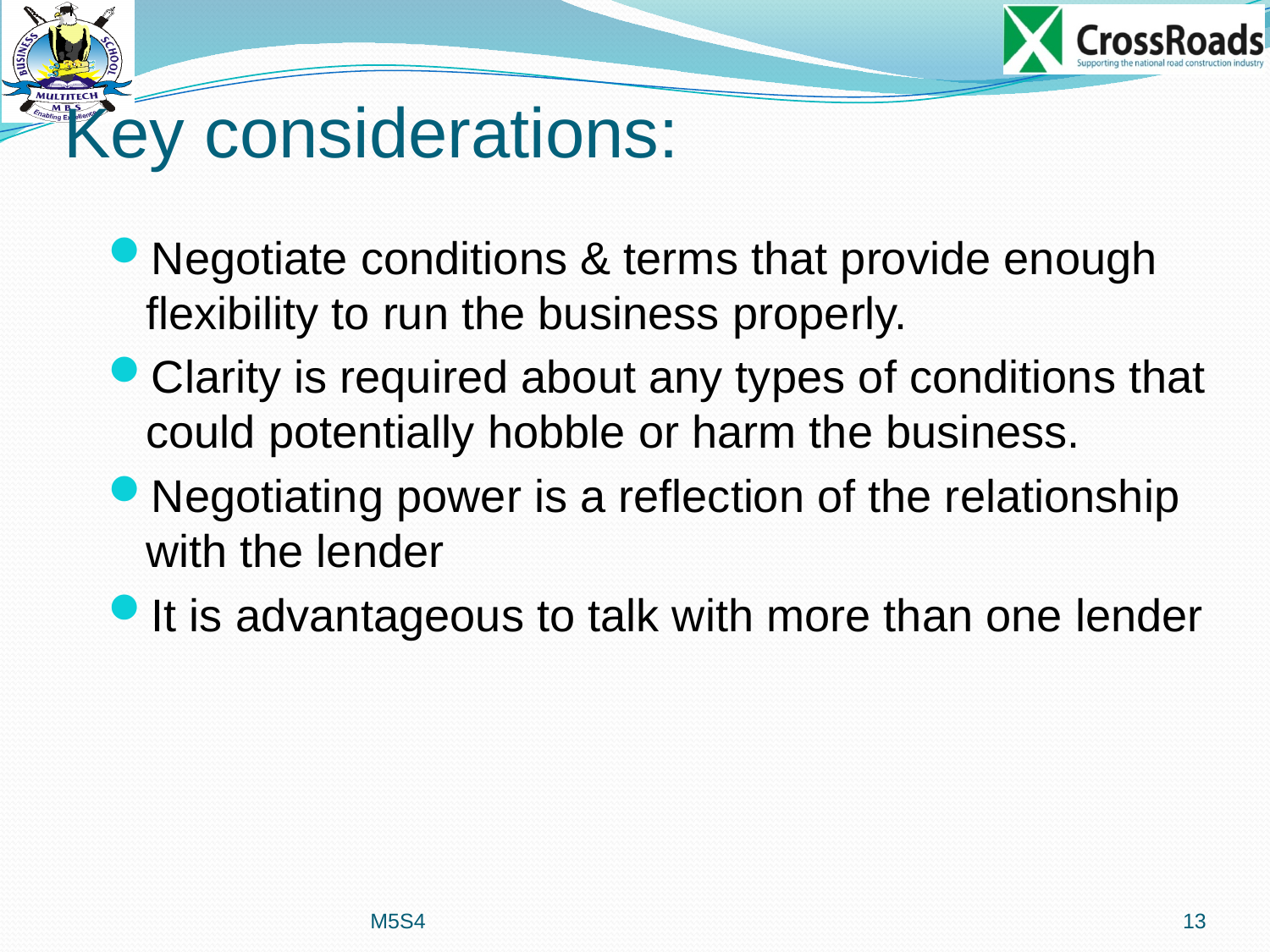

# Key considerations:
Negotiate conditions & terms that provide enough flexibility to run the business properly.
Clarity is required about any types of conditions that could potentially hobble or harm the business.
Negotiating power is a reflection of the relationship with the lender
It is advantageous to talk with more than one lender

M5S4
13